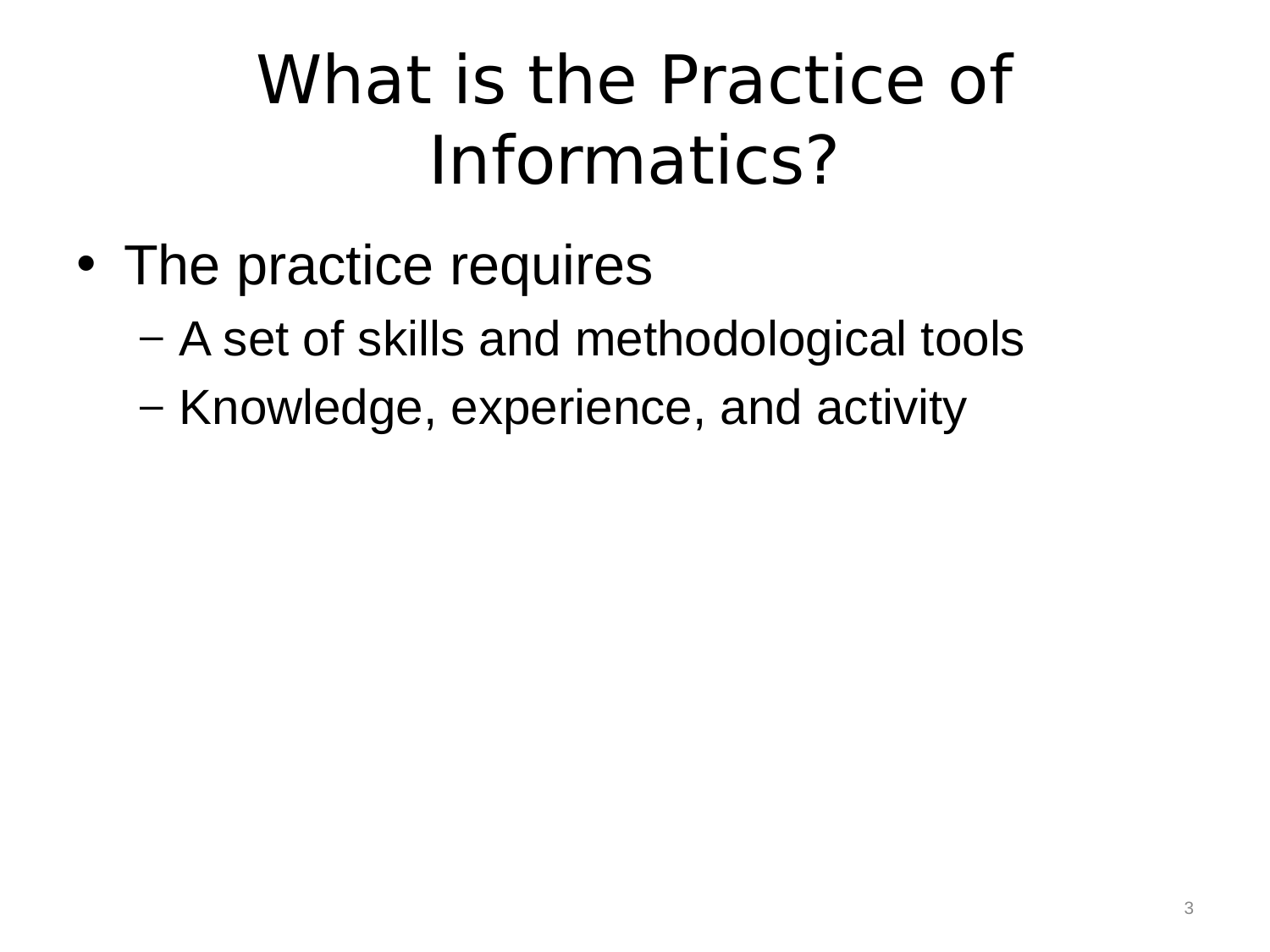

# What is the Practice of Informatics?
The practice requires
A set of skills and methodological tools
Knowledge, experience, and activity

3